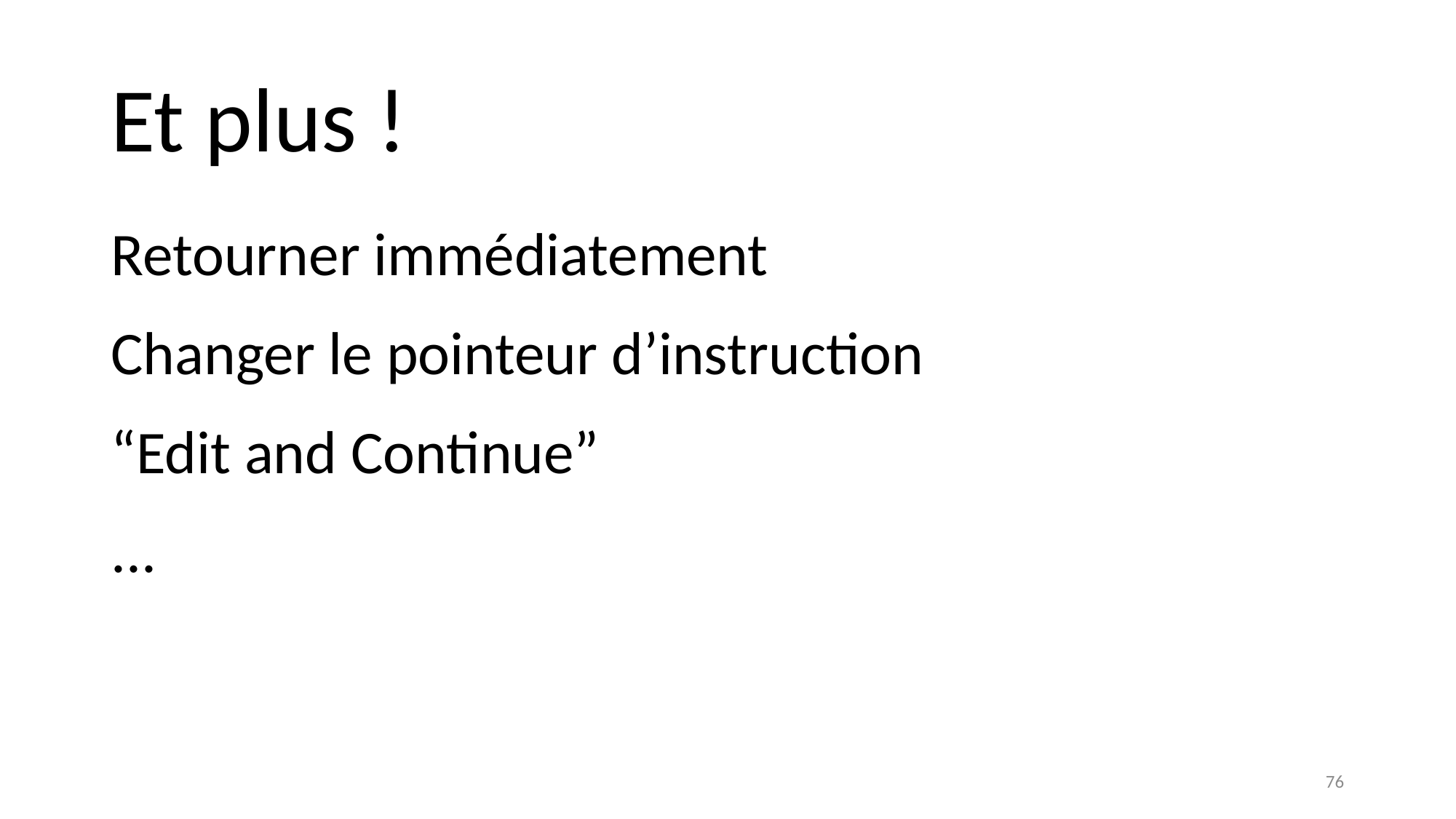

# Et plus !
Retourner immédiatement
Changer le pointeur d’instruction
“Edit and Continue”
...
76